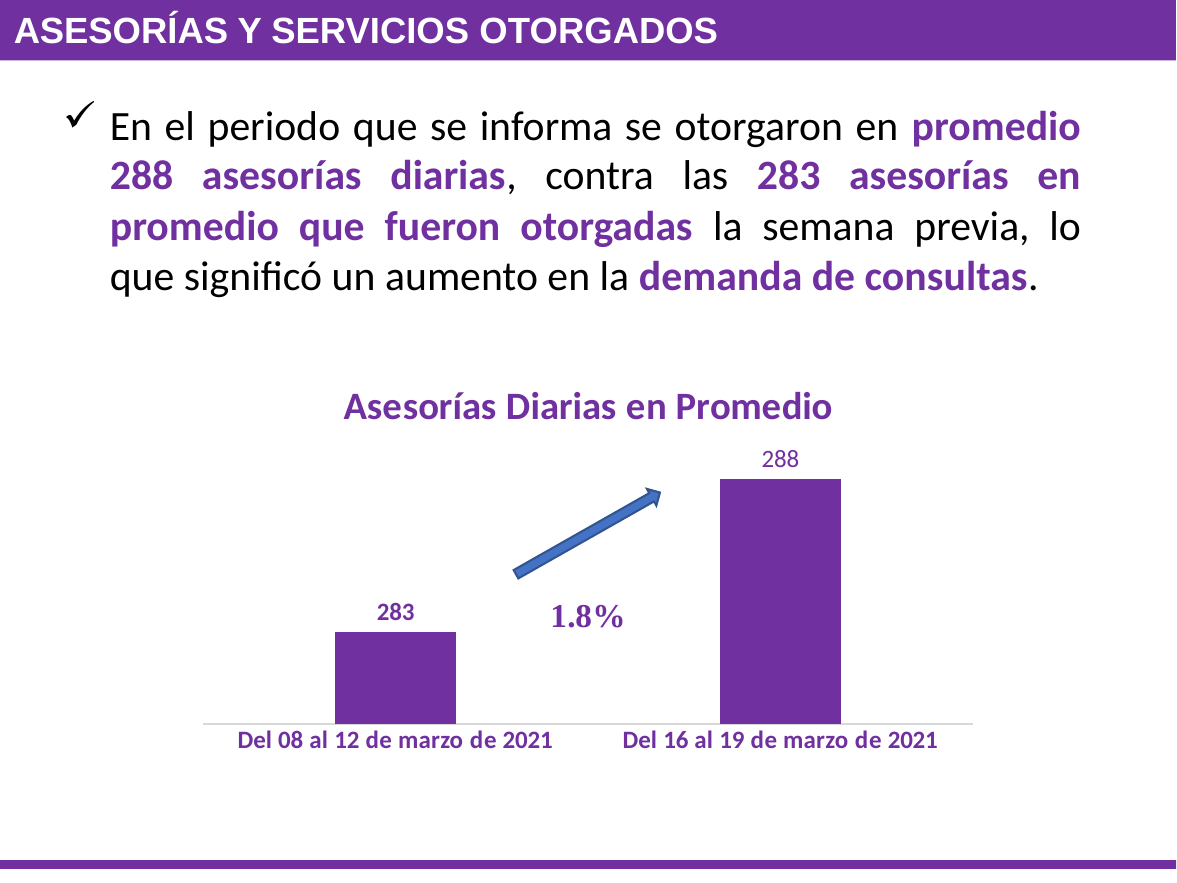

Asesorías y Servicios Otorgados
En el periodo que se informa se otorgaron en promedio 288 asesorías diarias, contra las 283 asesorías en promedio que fueron otorgadas la semana previa, lo que significó un aumento en la demanda de consultas.

### Chart: Asesorías Diarias en Promedio

| Category | Promedio de Servicios Diario |
|---|---|
| Del 08 al 12 de marzo de 2021 | 283.0 |
| Del 16 al 19 de marzo de 2021 | 288.0 |